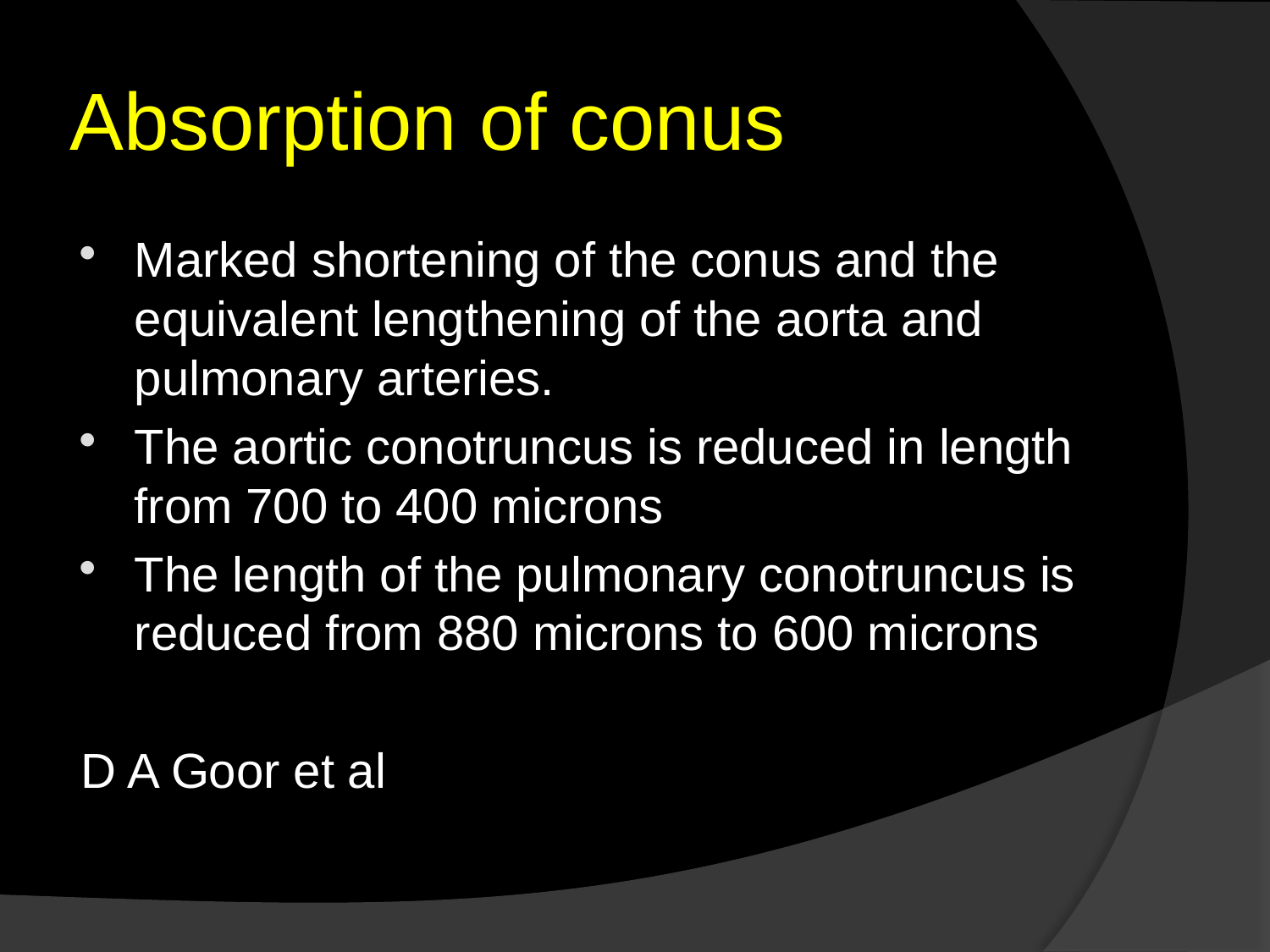

# Absorption of conus
Marked shortening of the conus and the equivalent lengthening of the aorta and pulmonary arteries.
The aortic conotruncus is reduced in length from 700 to 400 microns
The length of the pulmonary conotruncus is reduced from 880 microns to 600 microns

D A Goor et al